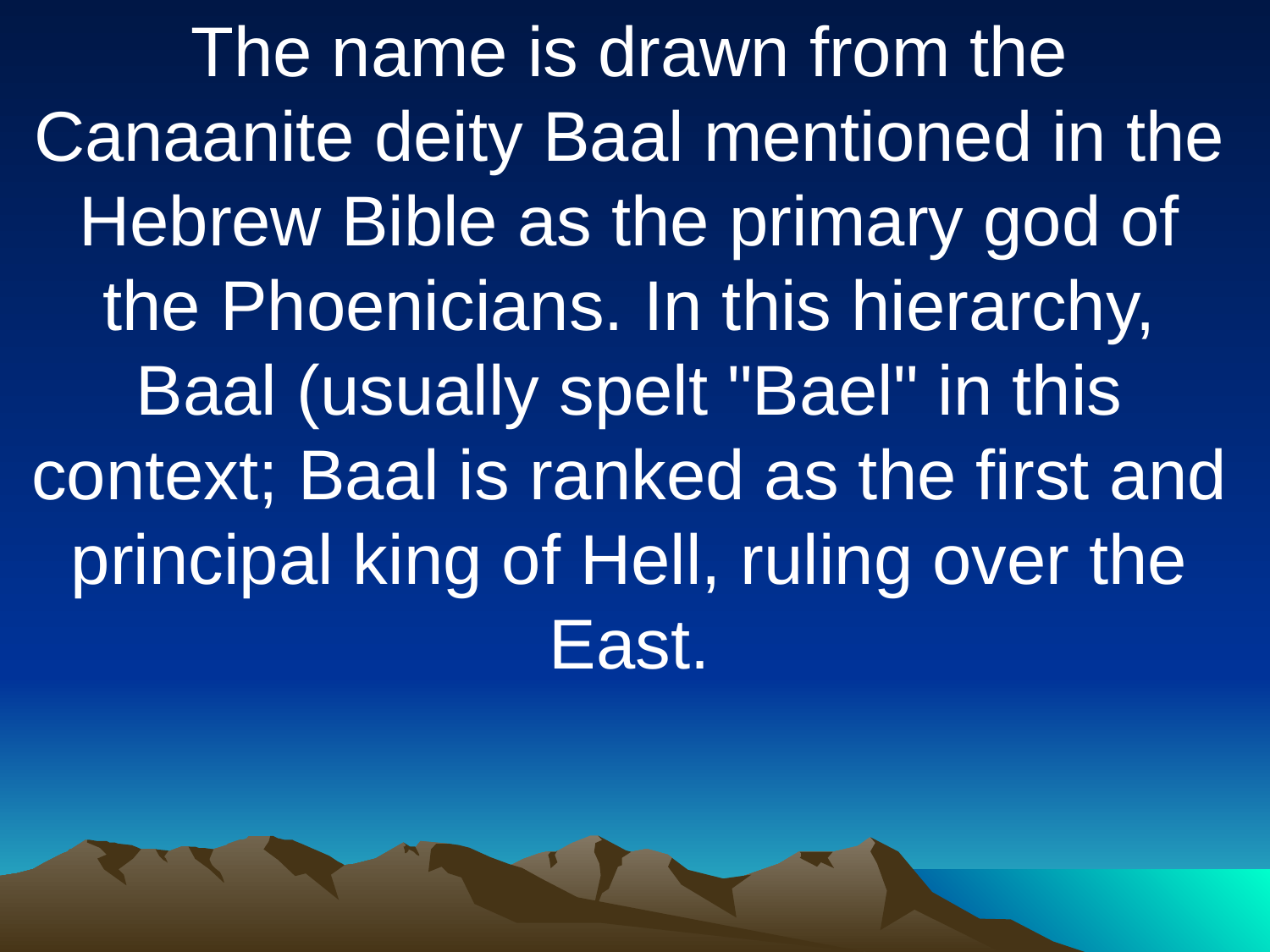

The name is drawn from the Canaanite deity Baal mentioned in the Hebrew Bible as the primary god of the Phoenicians. In this hierarchy, Baal (usually spelt "Bael" in this context; Baal is ranked as the first and principal king of Hell, ruling over the East.